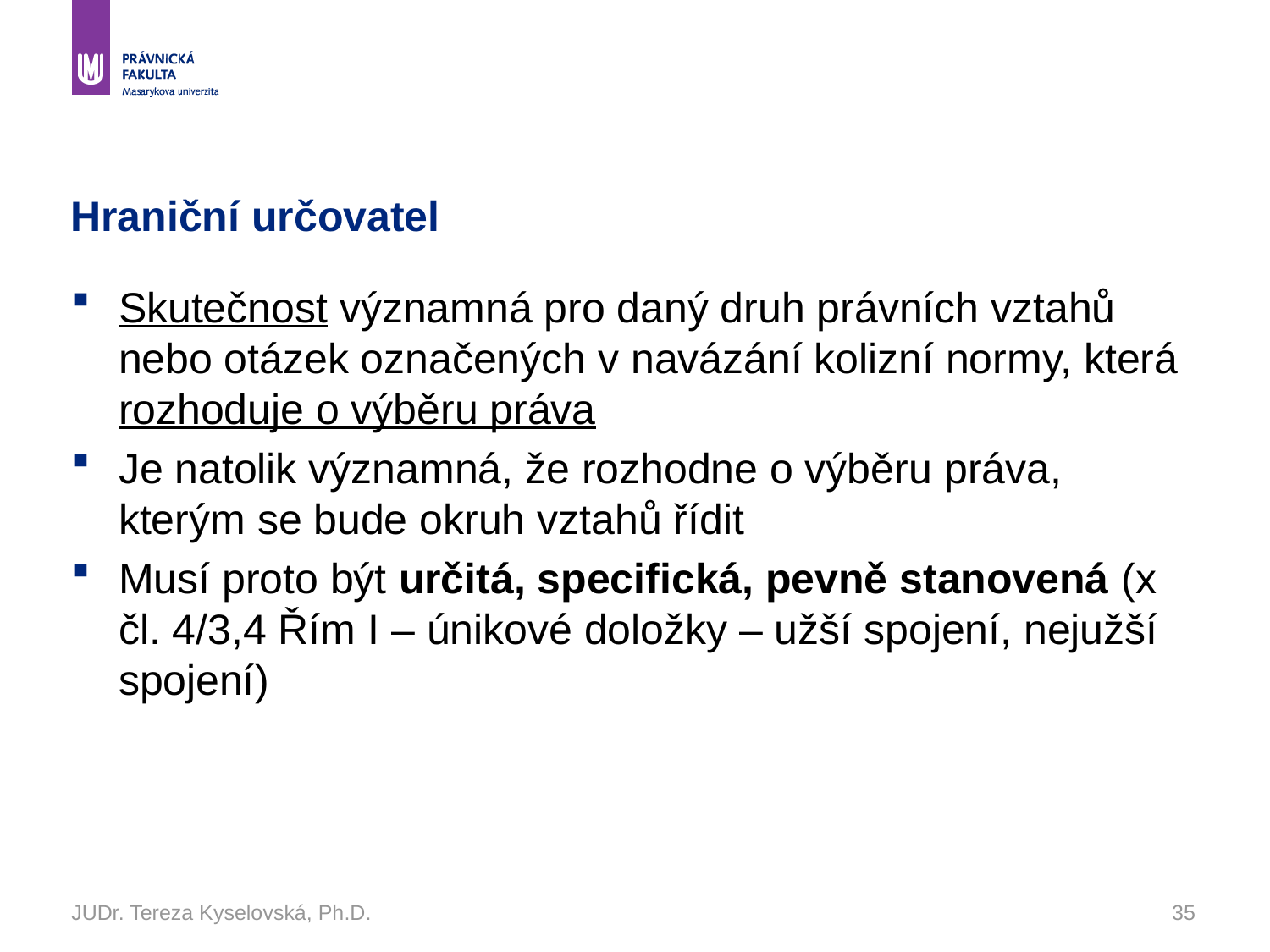

# Hraniční určovatel
Skutečnost významná pro daný druh právních vztahů nebo otázek označených v navázání kolizní normy, která rozhoduje o výběru práva
Je natolik významná, že rozhodne o výběru práva, kterým se bude okruh vztahů řídit
Musí proto být určitá, specifická, pevně stanovená (x čl. 4/3,4 Řím I – únikové doložky – užší spojení, nejužší spojení)

JUDr. Tereza Kyselovská, Ph.D.
35